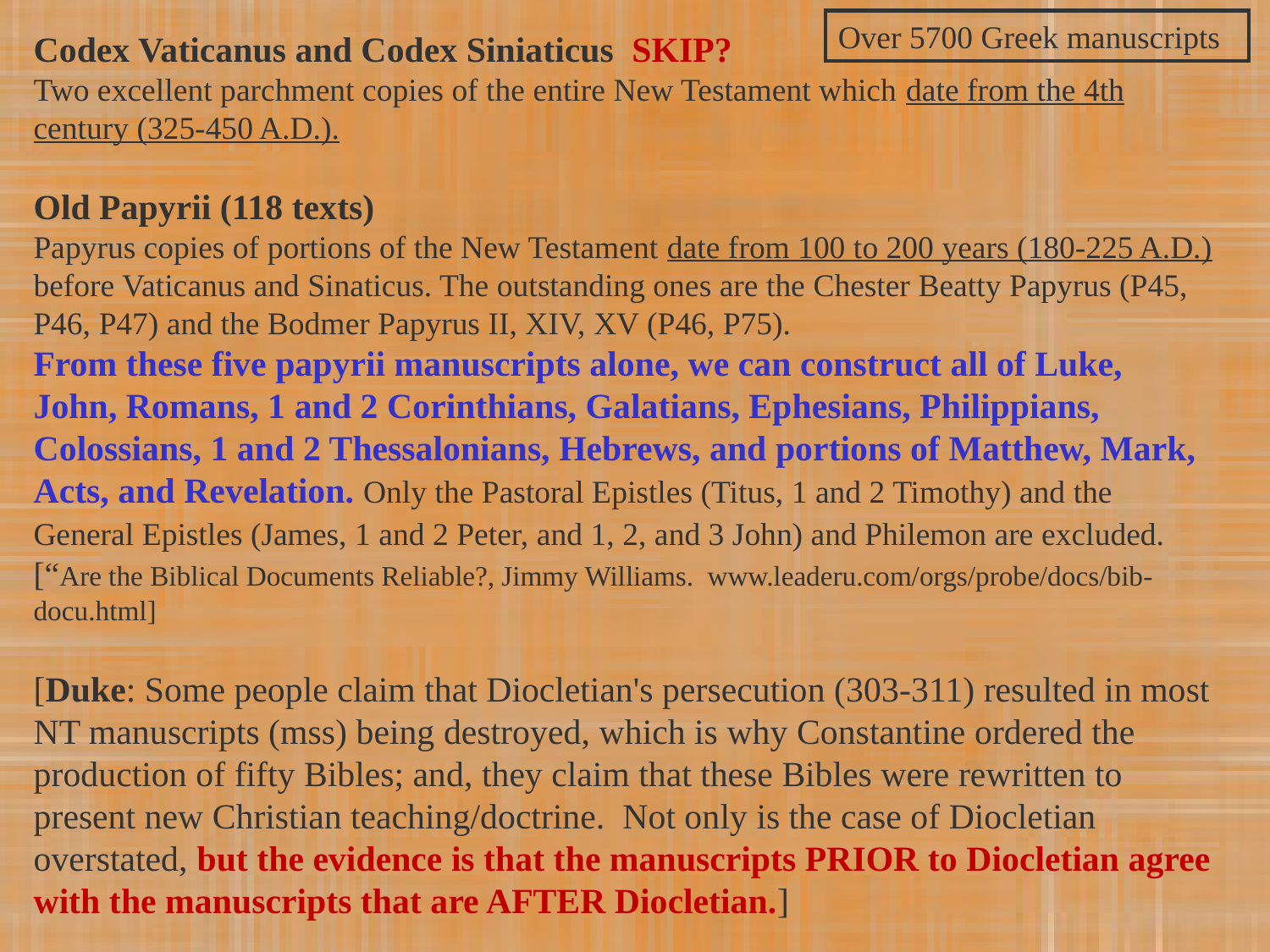

Over 5700 Greek manuscripts
Codex Vaticanus and Codex Siniaticus  SKIP?
Two excellent parchment copies of the entire New Testament which date from the 4th century (325-450 A.D.).

Old Papyrii (118 texts)
Papyrus copies of portions of the New Testament date from 100 to 200 years (180-225 A.D.) before Vaticanus and Sinaticus. The outstanding ones are the Chester Beatty Papyrus (P45, P46, P47) and the Bodmer Papyrus II, XIV, XV (P46, P75).
From these five papyrii manuscripts alone, we can construct all of Luke, John, Romans, 1 and 2 Corinthians, Galatians, Ephesians, Philippians, Colossians, 1 and 2 Thessalonians, Hebrews, and portions of Matthew, Mark, Acts, and Revelation. Only the Pastoral Epistles (Titus, 1 and 2 Timothy) and the General Epistles (James, 1 and 2 Peter, and 1, 2, and 3 John) and Philemon are excluded.
[“Are the Biblical Documents Reliable?, Jimmy Williams.  www.leaderu.com/orgs/probe/docs/bib-docu.html]

[Duke: Some people claim that Diocletian's persecution (303-311) resulted in most NT manuscripts (mss) being destroyed, which is why Constantine ordered the production of fifty Bibles; and, they claim that these Bibles were rewritten to present new Christian teaching/doctrine.  Not only is the case of Diocletian overstated, but the evidence is that the manuscripts PRIOR to Diocletian agree with the manuscripts that are AFTER Diocletian.]